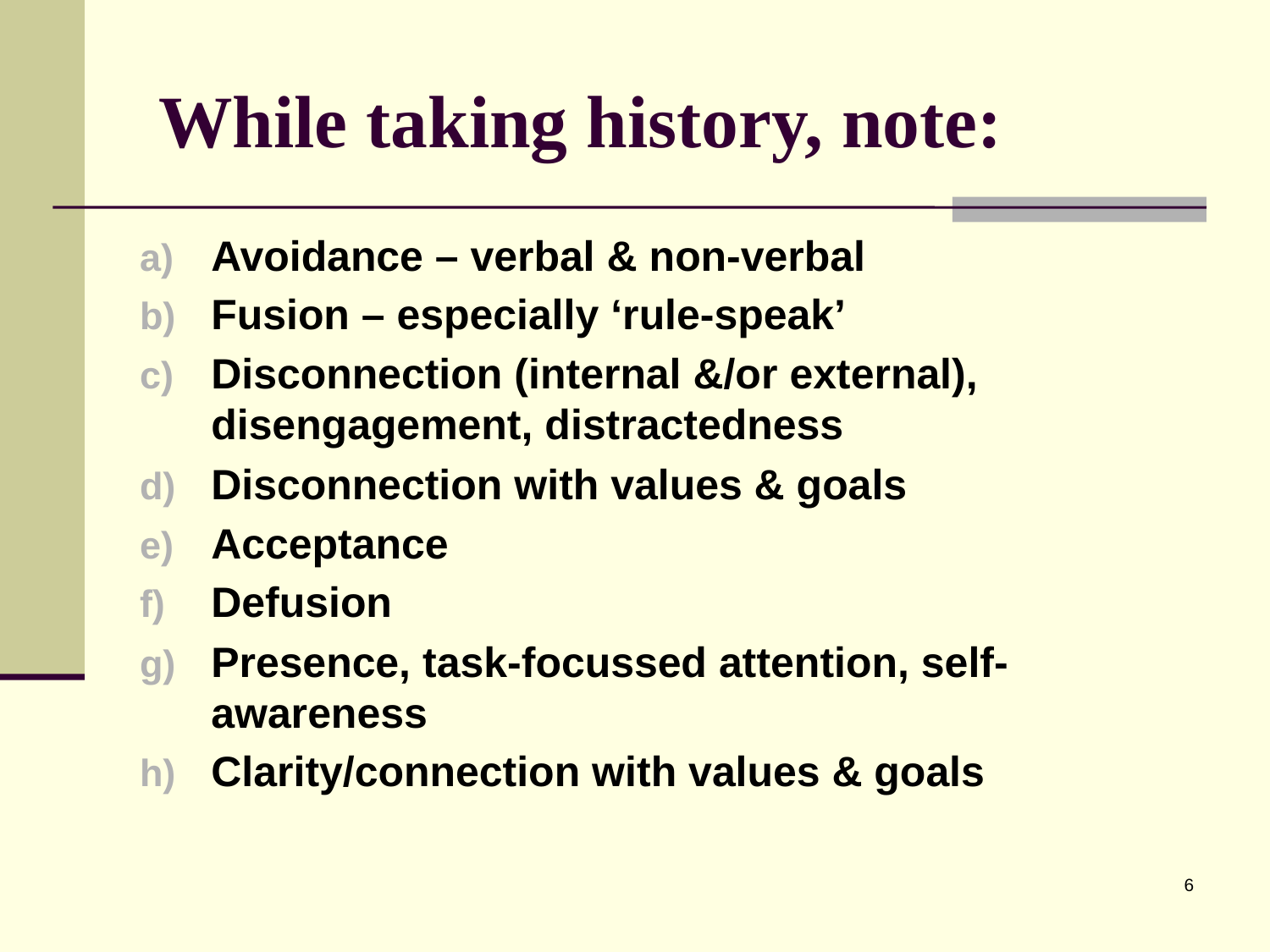

# While taking history, note:
Avoidance – verbal & non-verbal
Fusion – especially ‘rule-speak’
Disconnection (internal &/or external), disengagement, distractedness
Disconnection with values & goals
Acceptance
Defusion
Presence, task-focussed attention, self-awareness
Clarity/connection with values & goals
6